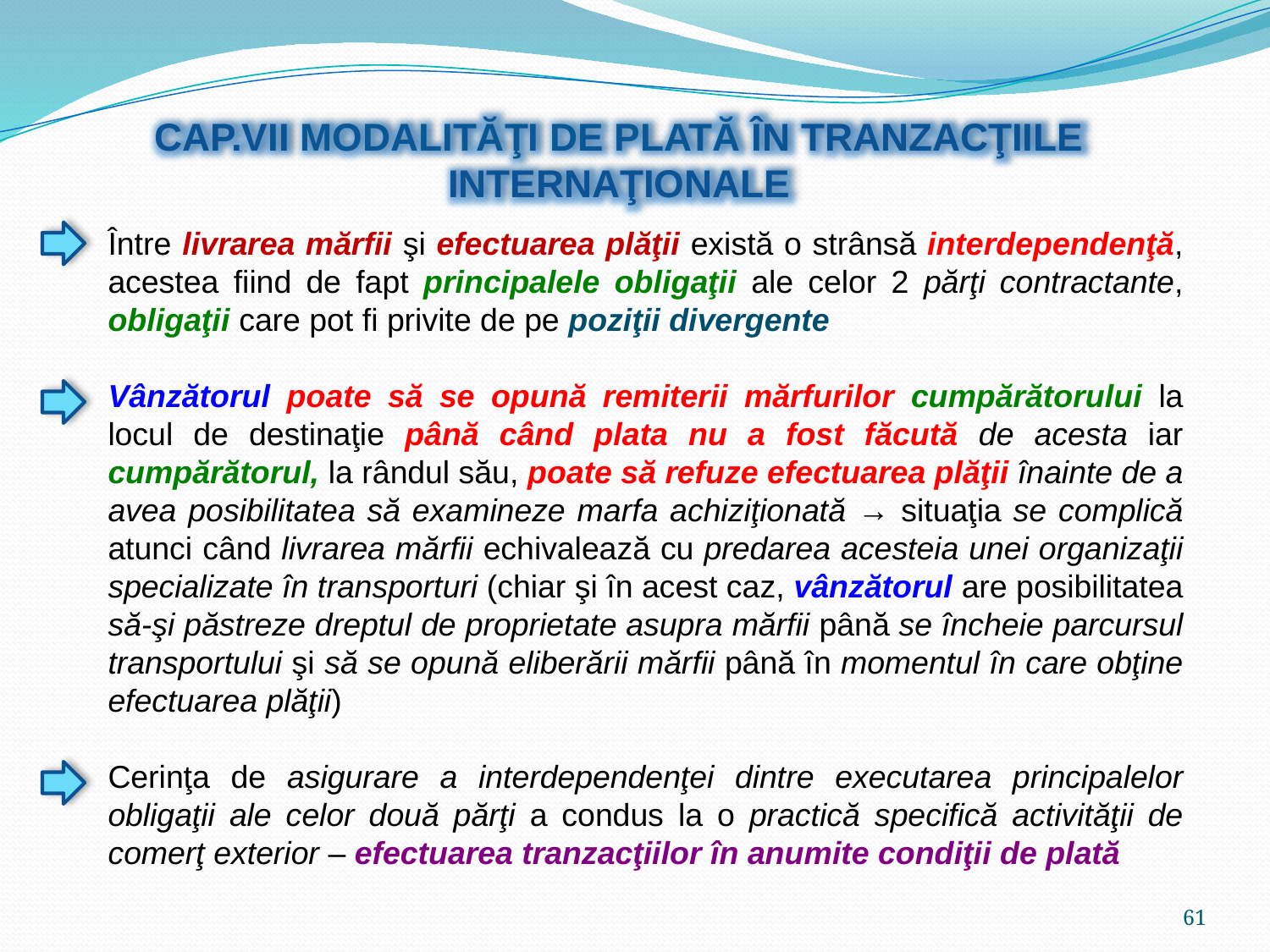

CAP.VII MODALITĂŢI DE PLATĂ ÎN TRANZACŢIILE INTERNAŢIONALE
Între livrarea mărfii şi efectuarea plăţii există o strânsă interdependenţă, acestea fiind de fapt principalele obligaţii ale celor 2 părţi contractante, obligaţii care pot fi privite de pe poziţii divergente

Vânzătorul poate să se opună remiterii mărfurilor cumpărătorului la locul de destinaţie până când plata nu a fost făcută de acesta iar cumpărătorul, la rândul său, poate să refuze efectuarea plăţii înainte de a avea posibilitatea să examineze marfa achiziţionată → situaţia se complică atunci când livrarea mărfii echivalează cu predarea acesteia unei organizaţii specializate în transporturi (chiar şi în acest caz, vânzătorul are posibilitatea să-şi păstreze dreptul de proprietate asupra mărfii până se încheie parcursul transportului şi să se opună eliberării mărfii până în momentul în care obţine efectuarea plăţii)

Cerinţa de asigurare a interdependenţei dintre executarea principalelor obligaţii ale celor două părţi a condus la o practică specifică activităţii de comerţ exterior – efectuarea tranzacţiilor în anumite condiţii de plată

61